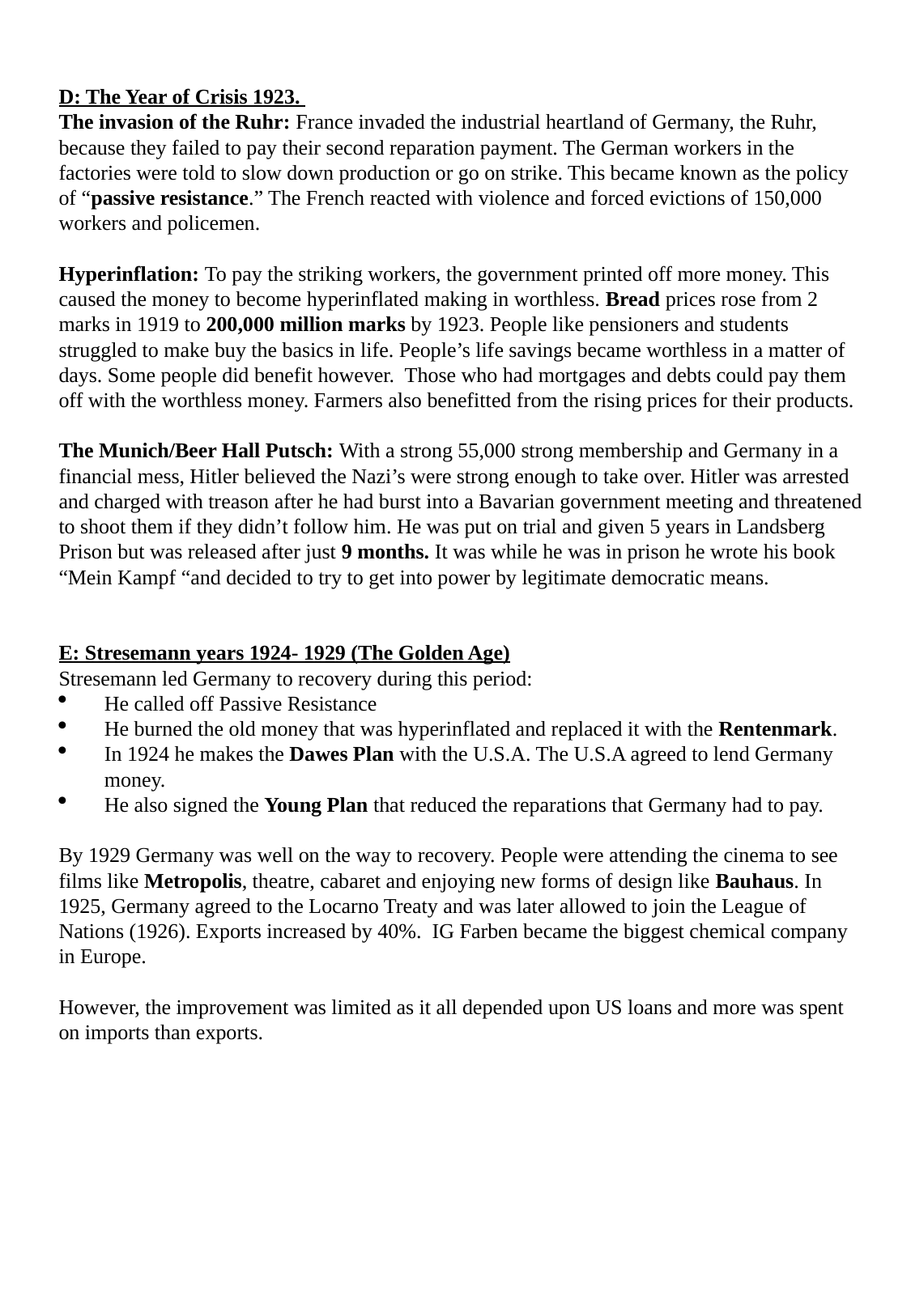

D: The Year of Crisis 1923.
The invasion of the Ruhr: France invaded the industrial heartland of Germany, the Ruhr, because they failed to pay their second reparation payment. The German workers in the factories were told to slow down production or go on strike. This became known as the policy of “passive resistance.” The French reacted with violence and forced evictions of 150,000 workers and policemen.

Hyperinflation: To pay the striking workers, the government printed off more money. This caused the money to become hyperinflated making in worthless. Bread prices rose from 2 marks in 1919 to 200,000 million marks by 1923. People like pensioners and students struggled to make buy the basics in life. People’s life savings became worthless in a matter of days. Some people did benefit however.  Those who had mortgages and debts could pay them off with the worthless money. Farmers also benefitted from the rising prices for their products.

The Munich/Beer Hall Putsch: With a strong 55,000 strong membership and Germany in a financial mess, Hitler believed the Nazi’s were strong enough to take over. Hitler was arrested and charged with treason after he had burst into a Bavarian government meeting and threatened to shoot them if they didn’t follow him. He was put on trial and given 5 years in Landsberg Prison but was released after just 9 months. It was while he was in prison he wrote his book “Mein Kampf “and decided to try to get into power by legitimate democratic means.

E: Stresemann years 1924- 1929 (The Golden Age)
Stresemann led Germany to recovery during this period:
He called off Passive Resistance
He burned the old money that was hyperinflated and replaced it with the Rentenmark.
In 1924 he makes the Dawes Plan with the U.S.A. The U.S.A agreed to lend Germany money.
He also signed the Young Plan that reduced the reparations that Germany had to pay.

By 1929 Germany was well on the way to recovery. People were attending the cinema to see films like Metropolis, theatre, cabaret and enjoying new forms of design like Bauhaus. In 1925, Germany agreed to the Locarno Treaty and was later allowed to join the League of Nations (1926). Exports increased by 40%.  IG Farben became the biggest chemical company in Europe.

However, the improvement was limited as it all depended upon US loans and more was spent on imports than exports.